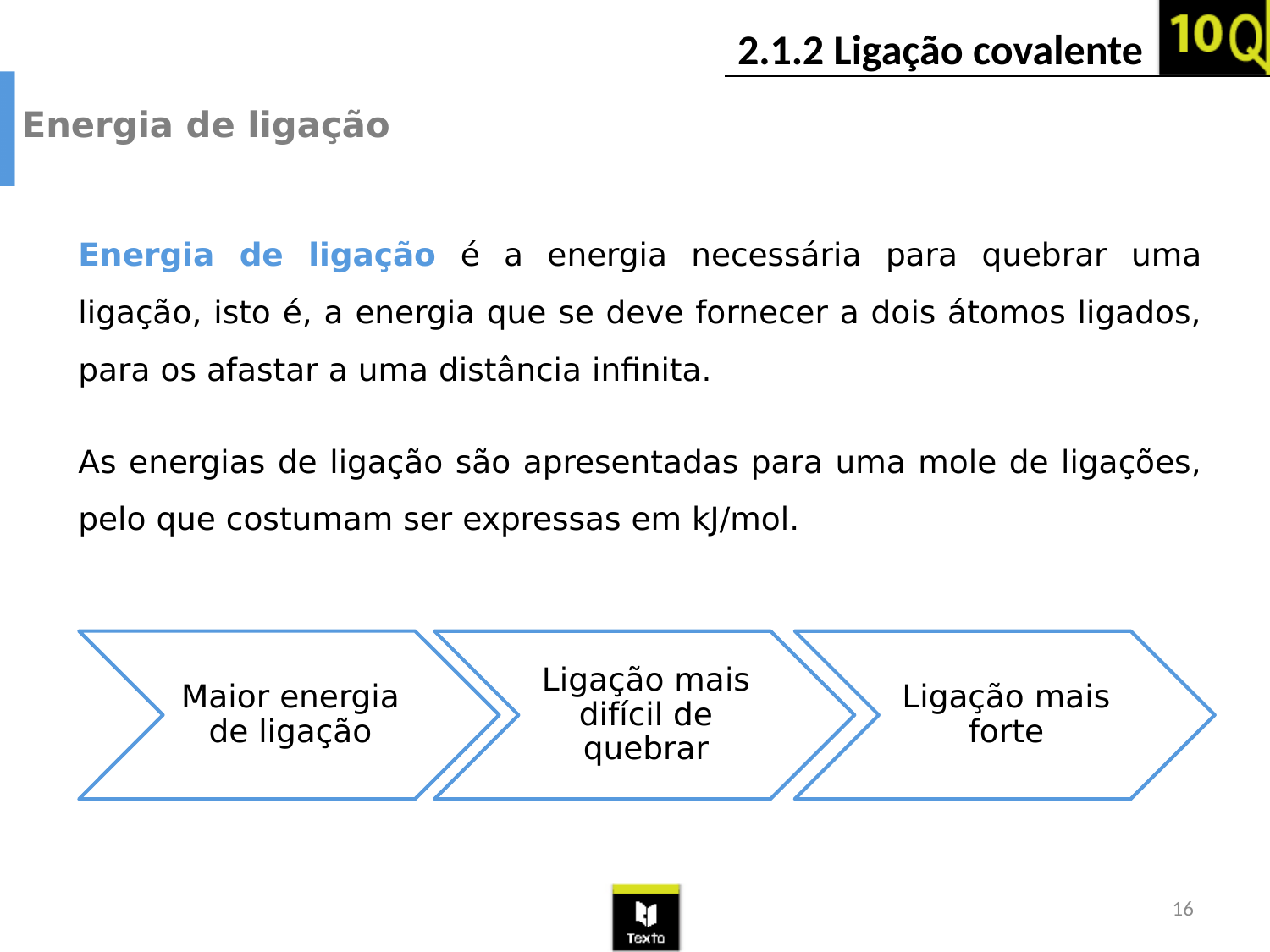

Energia de ligação
Energia de ligação é a energia necessária para quebrar uma ligação, isto é, a energia que se deve fornecer a dois átomos ligados, para os afastar a uma distância infinita.
As energias de ligação são apresentadas para uma mole de ligações, pelo que costumam ser expressas em kJ/mol.
Maior energia de ligação
Ligação mais difícil de quebrar
Ligação mais forte
16